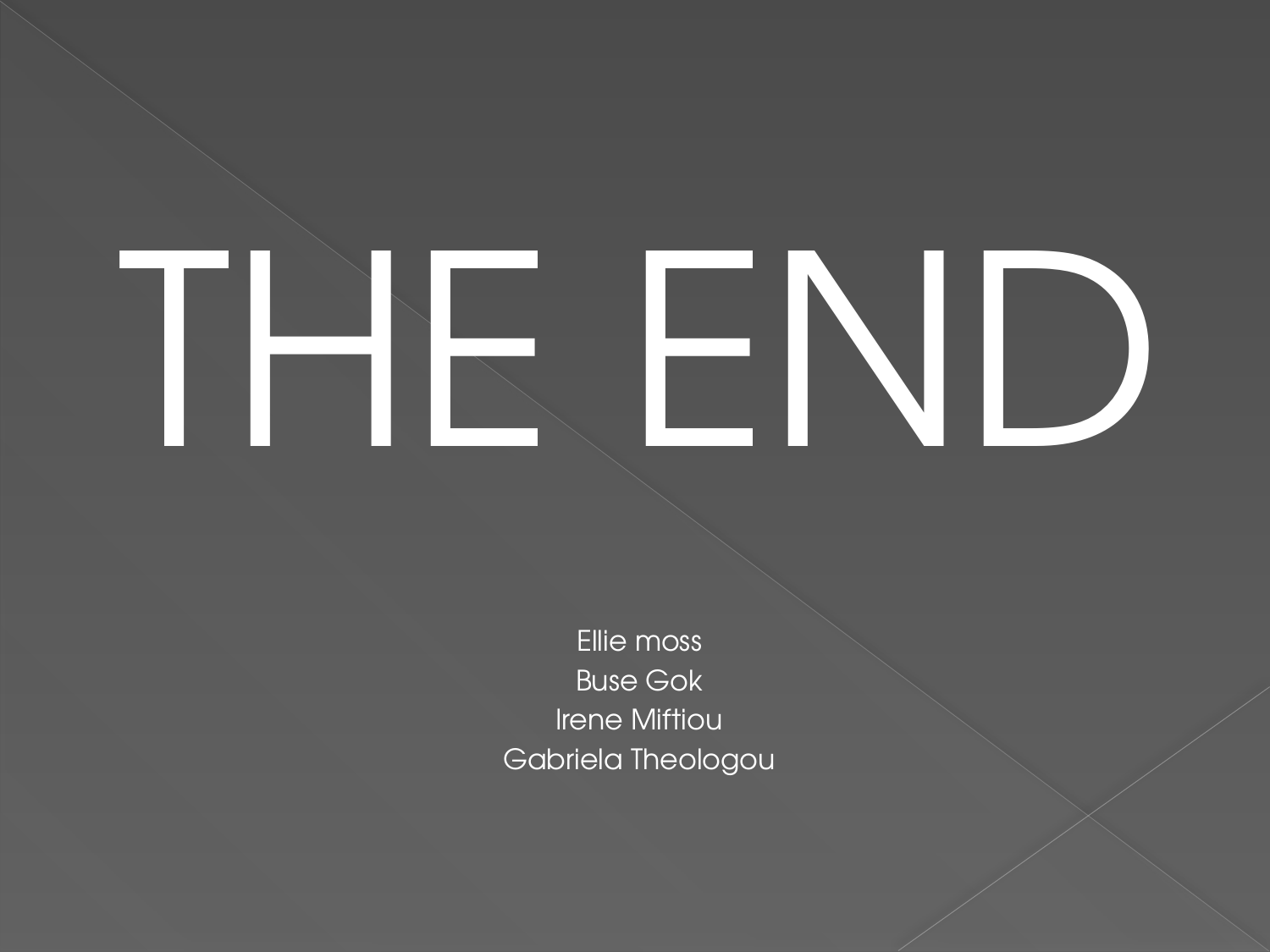

THE END

Ellie moss
Buse Gok
Irene Miftiou
Gabriela Theologou